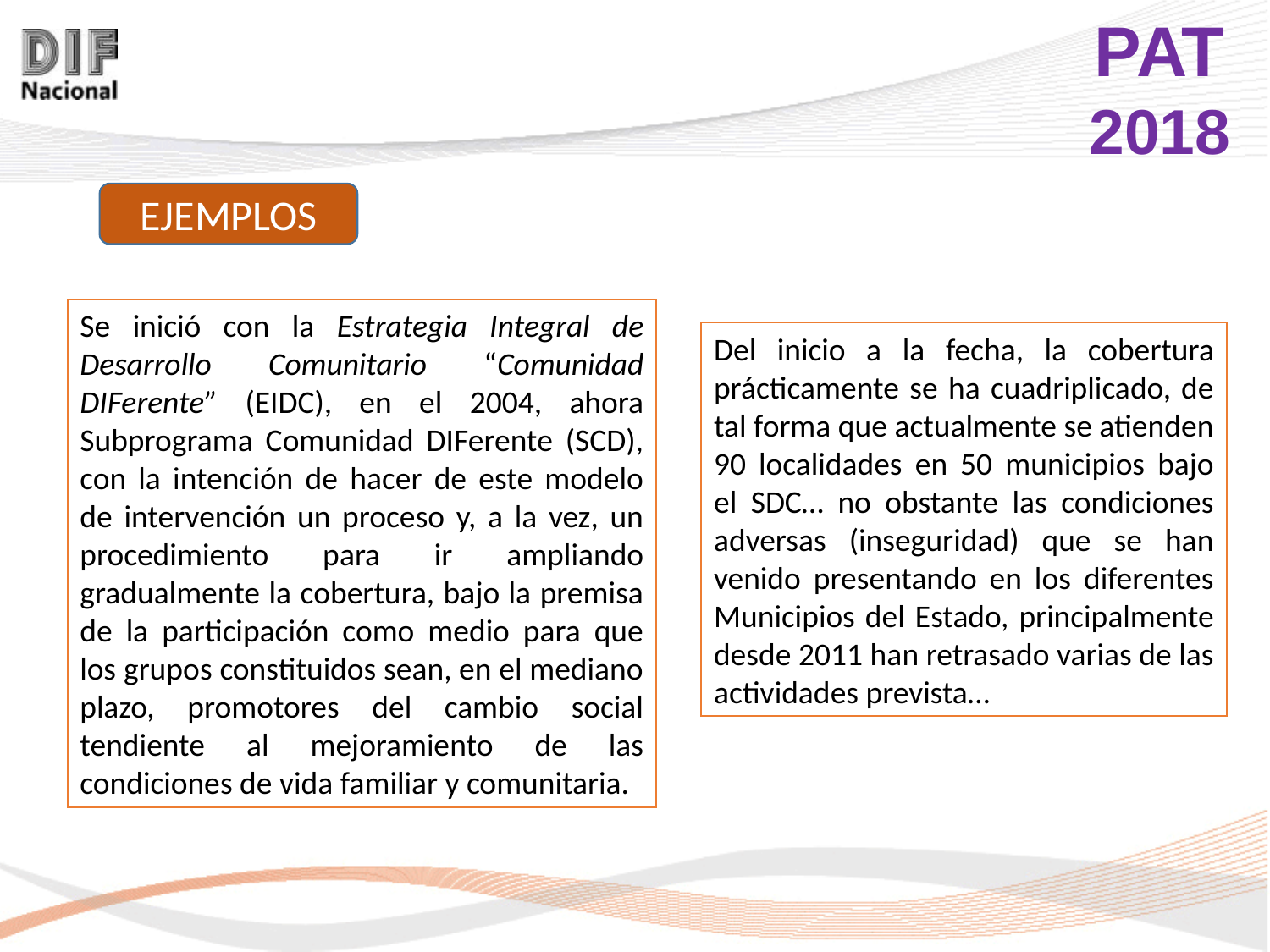

EJEMPLOS
Se inició con la Estrategia Integral de Desarrollo Comunitario “Comunidad DIFerente” (EIDC), en el 2004, ahora Subprograma Comunidad DIFerente (SCD), con la intención de hacer de este modelo de intervención un proceso y, a la vez, un procedimiento para ir ampliando gradualmente la cobertura, bajo la premisa de la participación como medio para que los grupos constituidos sean, en el mediano plazo, promotores del cambio social tendiente al mejoramiento de las condiciones de vida familiar y comunitaria.
Del inicio a la fecha, la cobertura prácticamente se ha cuadriplicado, de tal forma que actualmente se atienden 90 localidades en 50 municipios bajo el SDC… no obstante las condiciones adversas (inseguridad) que se han venido presentando en los diferentes Municipios del Estado, principalmente desde 2011 han retrasado varias de las actividades prevista…